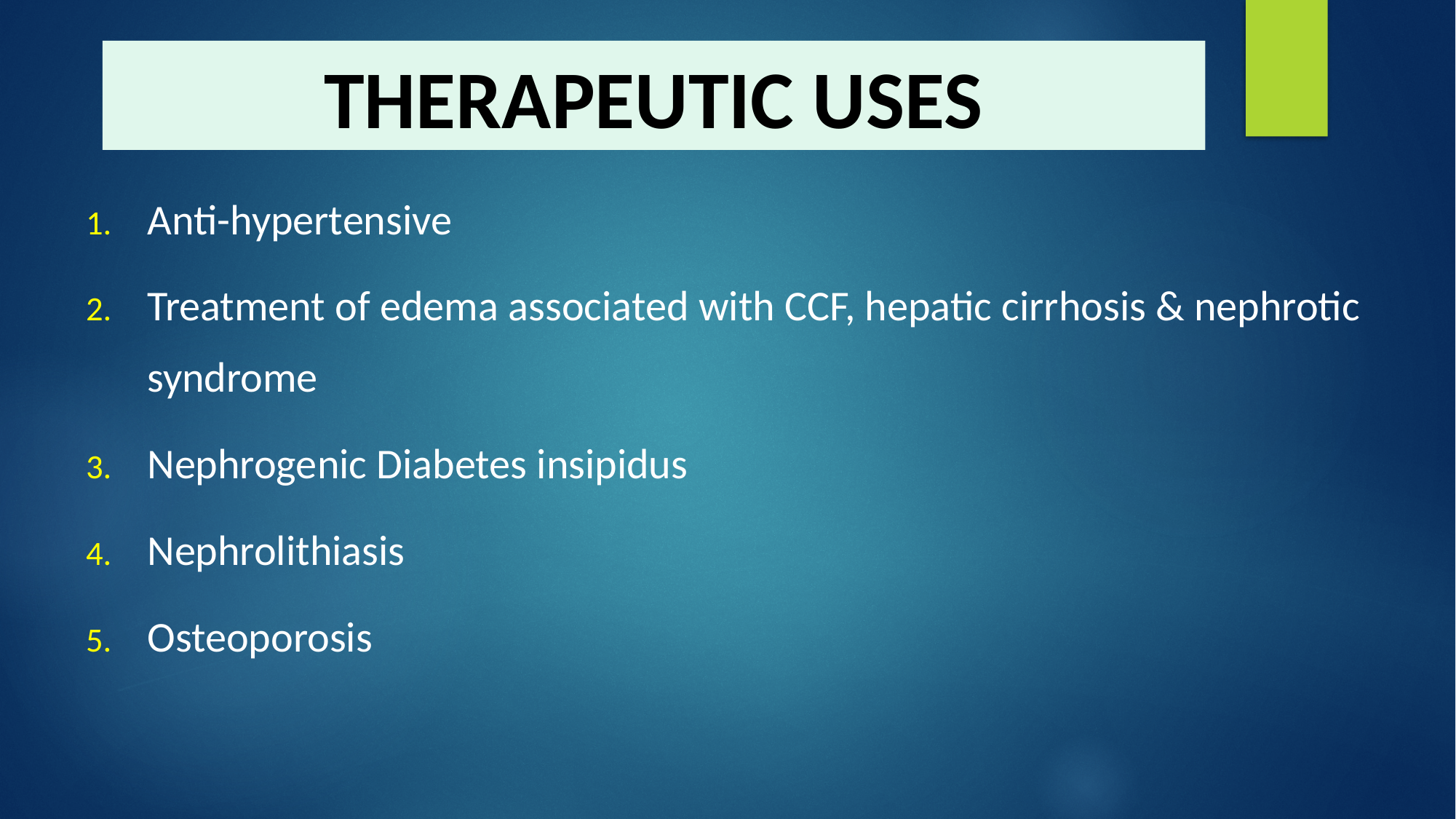

# THERAPEUTIC USES
Anti-hypertensive
Treatment of edema associated with CCF, hepatic cirrhosis & nephrotic syndrome
Nephrogenic Diabetes insipidus
Nephrolithiasis
Osteoporosis